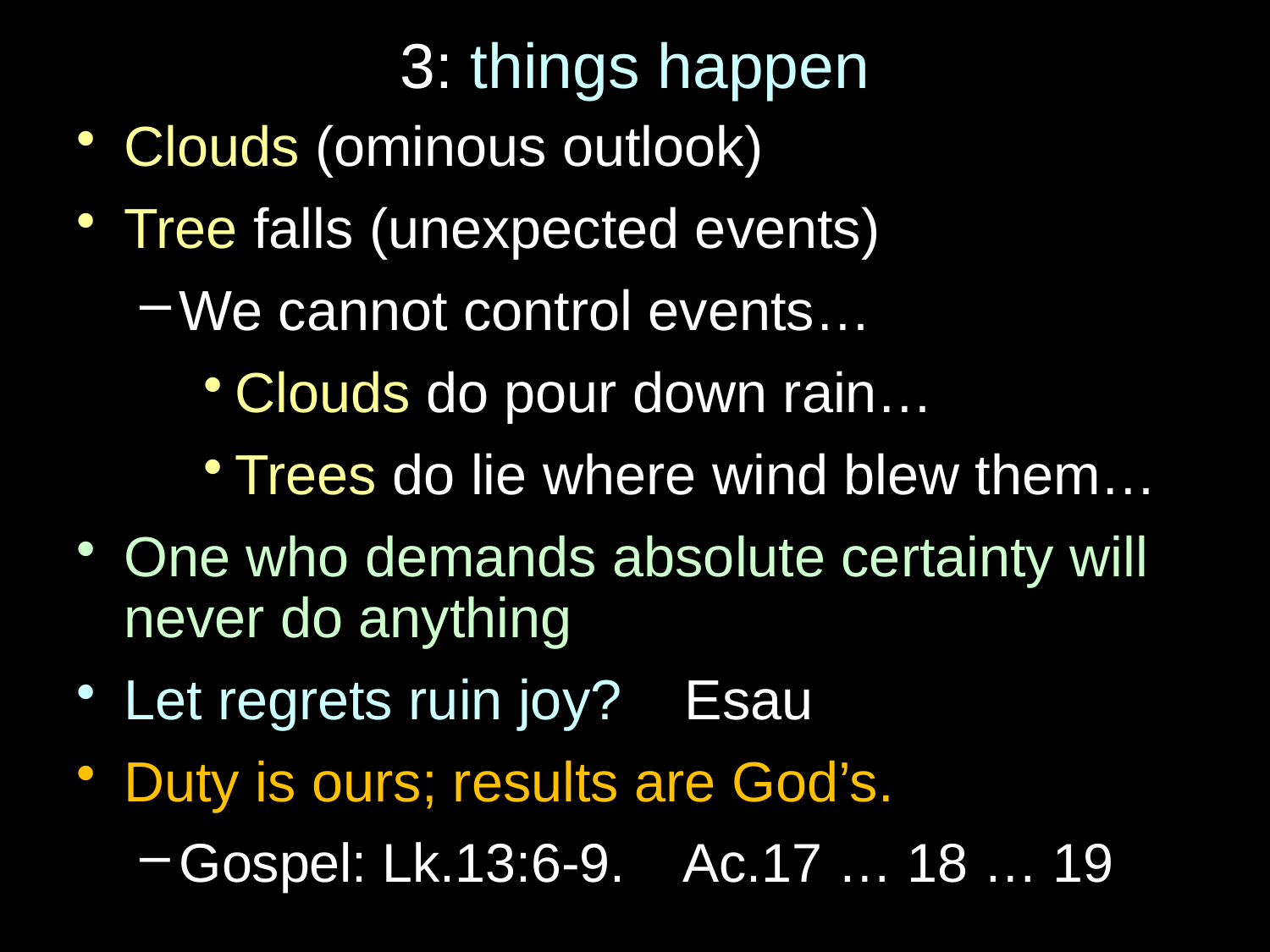

# 3: things happen
Clouds (ominous outlook)
Tree falls (unexpected events)
We cannot control events…
Clouds do pour down rain…
Trees do lie where wind blew them…
One who demands absolute certainty will never do anything
Let regrets ruin joy?    Esau
Duty is ours; results are God’s.
Gospel: Lk.13:6-9.    Ac.17 … 18 … 19